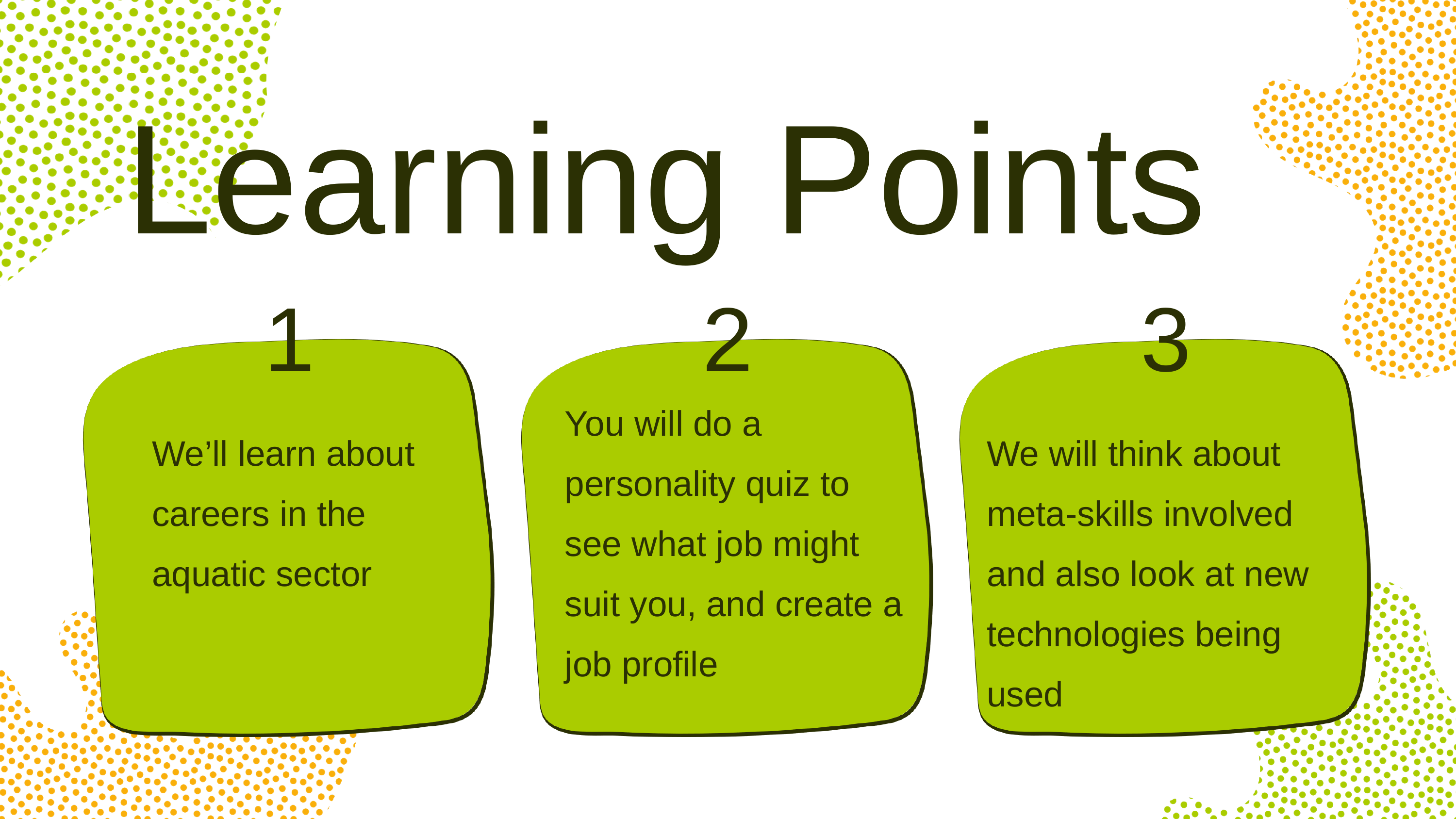

Learning Points
1
2
3

You will do a personality quiz to see what job might suit you, and create a job profile
We’ll learn about careers in the aquatic sector
We will think about meta-skills involved and also look at new technologies being used